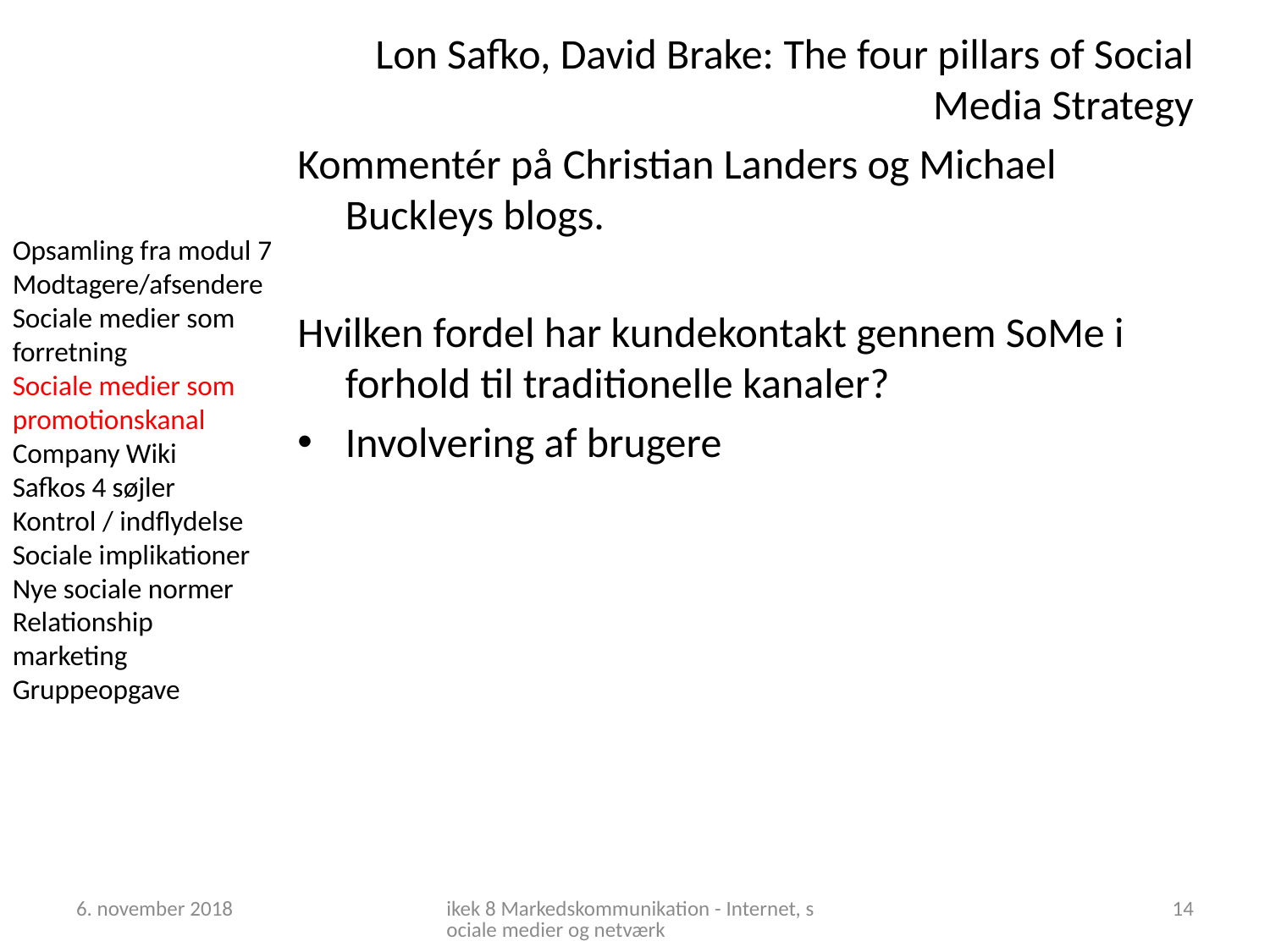

Lon Safko, David Brake: The four pillars of Social Media Strategy
Kommentér på Christian Landers og Michael Buckleys blogs.

Hvilken fordel har kundekontakt gennem SoMe i forhold til traditionelle kanaler?
Involvering af brugere

Opsamling fra modul 7
Modtagere/afsendere
Sociale medier som
forretning
Sociale medier som
promotionskanal
Company Wiki
Safkos 4 søjler
Kontrol / indflydelse
Sociale implikationer
Nye sociale normer
Relationship marketing
Gruppeopgave

6. november 2018
ikek 8 Markedskommunikation - Internet, sociale medier og netværk
14